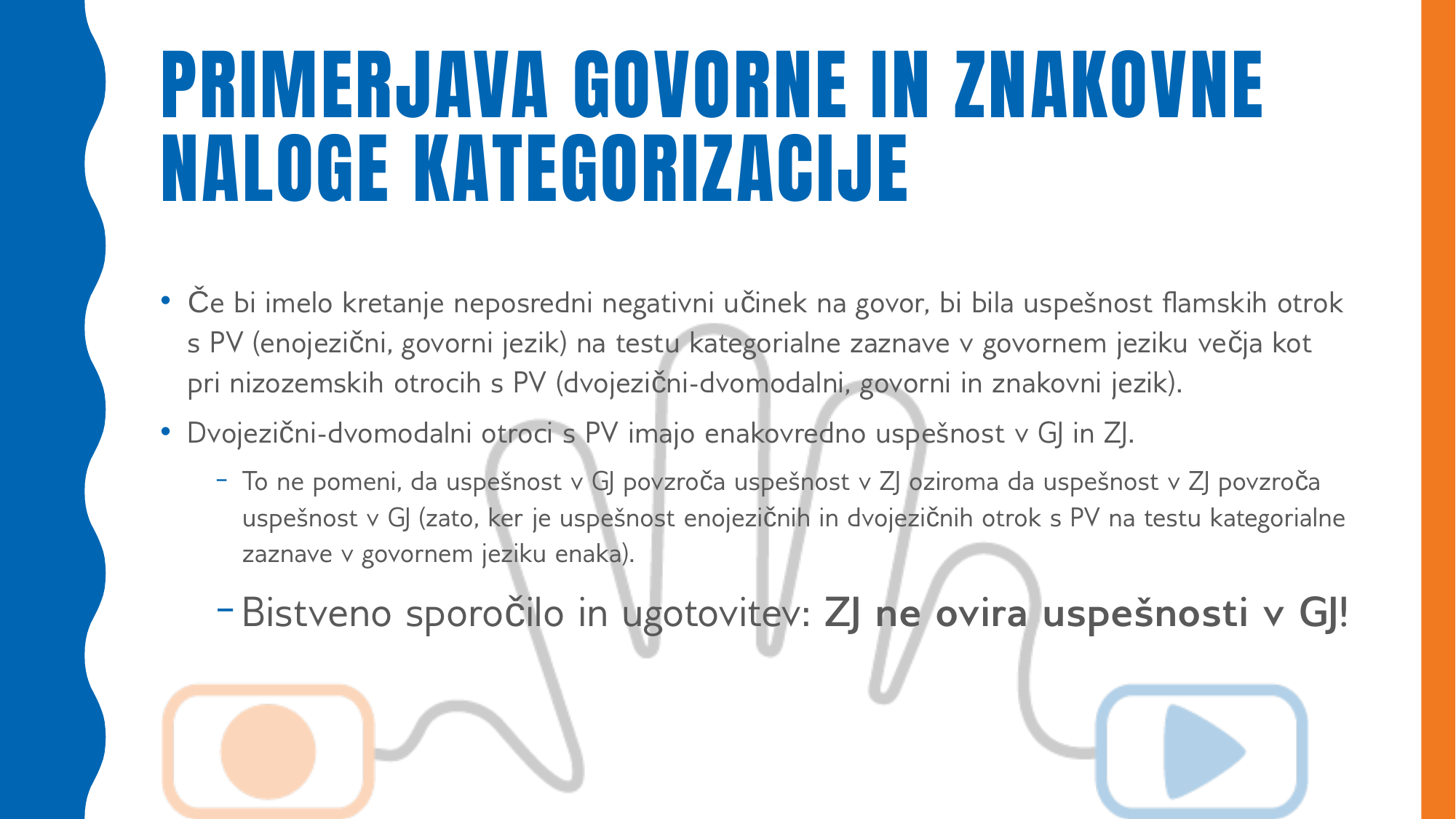

# Primerjava govorne in znakovne naloge kategorizacije
Če bi imelo kretanje neposredni negativni učinek na govor, bi bila uspešnost flamskih otrok s PV (enojezični, govorni jezik) na testu kategorialne zaznave v govornem jeziku večja kot pri nizozemskih otrocih s PV (dvojezični-dvomodalni, govorni in znakovni jezik).
Dvojezični-dvomodalni otroci s PV imajo enakovredno uspešnost v GJ in ZJ.
To ne pomeni, da uspešnost v GJ povzroča uspešnost v ZJ oziroma da uspešnost v ZJ povzroča uspešnost v GJ (zato, ker je uspešnost enojezičnih in dvojezičnih otrok s PV na testu kategorialne zaznave v govornem jeziku enaka).
Bistveno sporočilo in ugotovitev: ZJ ne ovira uspešnosti v GJ!